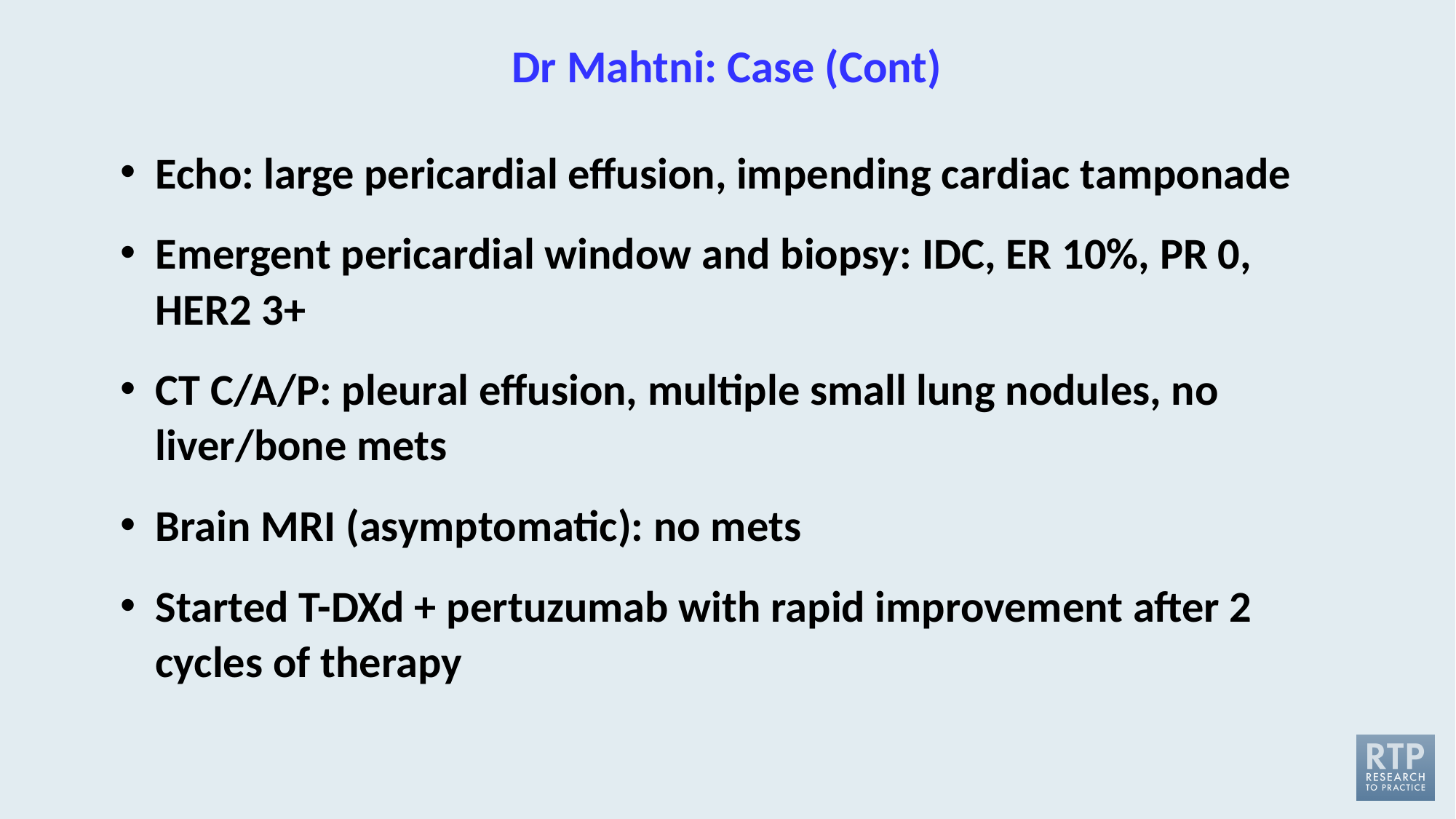

# Dr Mahtni: Case (Cont)
Echo: large pericardial effusion, impending cardiac tamponade
Emergent pericardial window and biopsy: IDC, ER 10%, PR 0, HER2 3+
CT C/A/P: pleural effusion, multiple small lung nodules, no liver/bone mets
Brain MRI (asymptomatic): no mets
Started T-DXd + pertuzumab with rapid improvement after 2 cycles of therapy